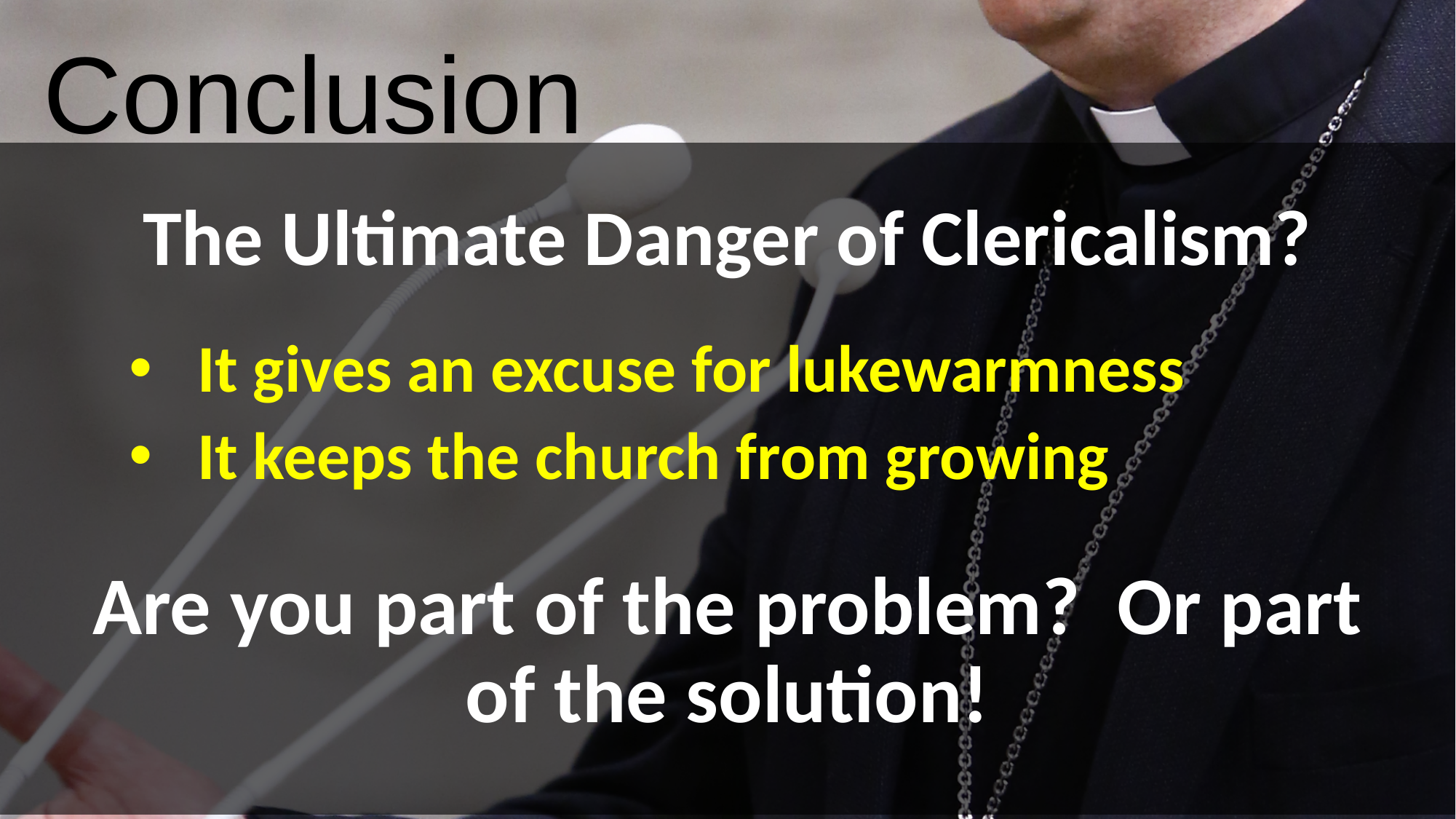

# Conclusion
The Ultimate Danger of Clericalism?

It gives an excuse for lukewarmness
It keeps the church from growing

Are you part of the problem?  Or part of the solution!